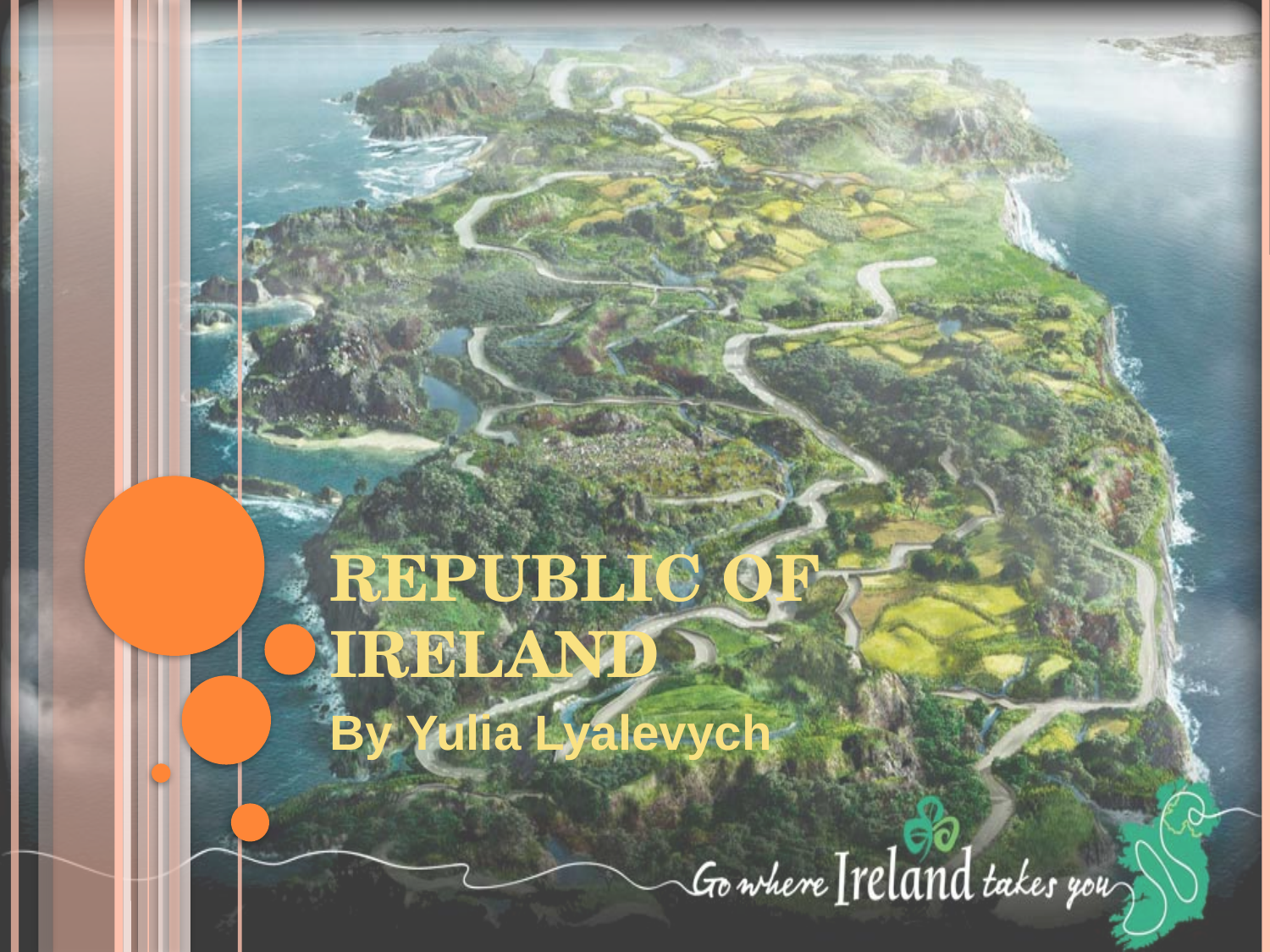

# Republic of Ireland
By Yulia Lyalevych